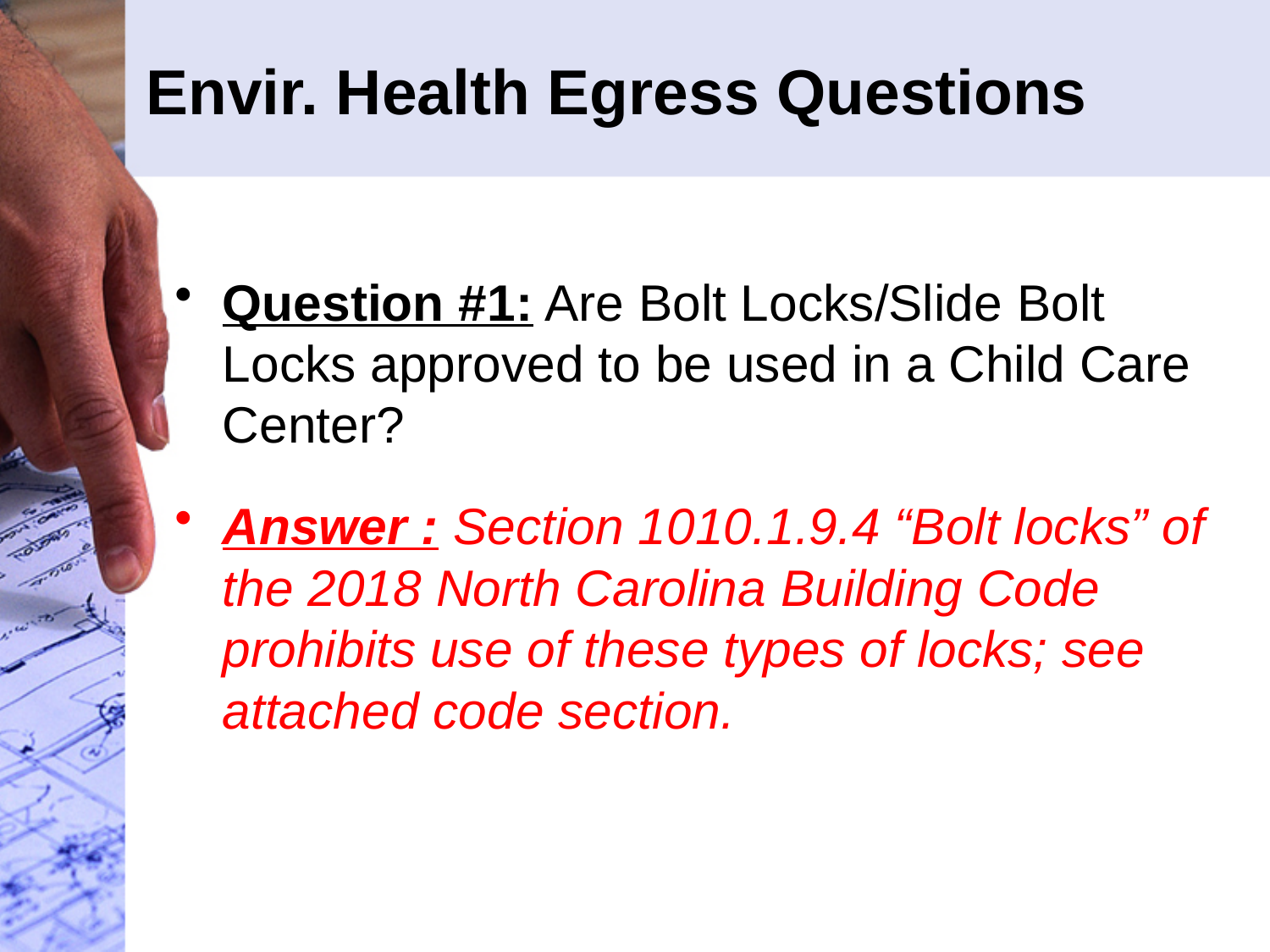

# Envir. Health Egress Questions
Question #1: Are Bolt Locks/Slide Bolt Locks approved to be used in a Child Care Center?

Answer : Section 1010.1.9.4 “Bolt locks” of the 2018 North Carolina Building Code prohibits use of these types of locks; see attached code section.